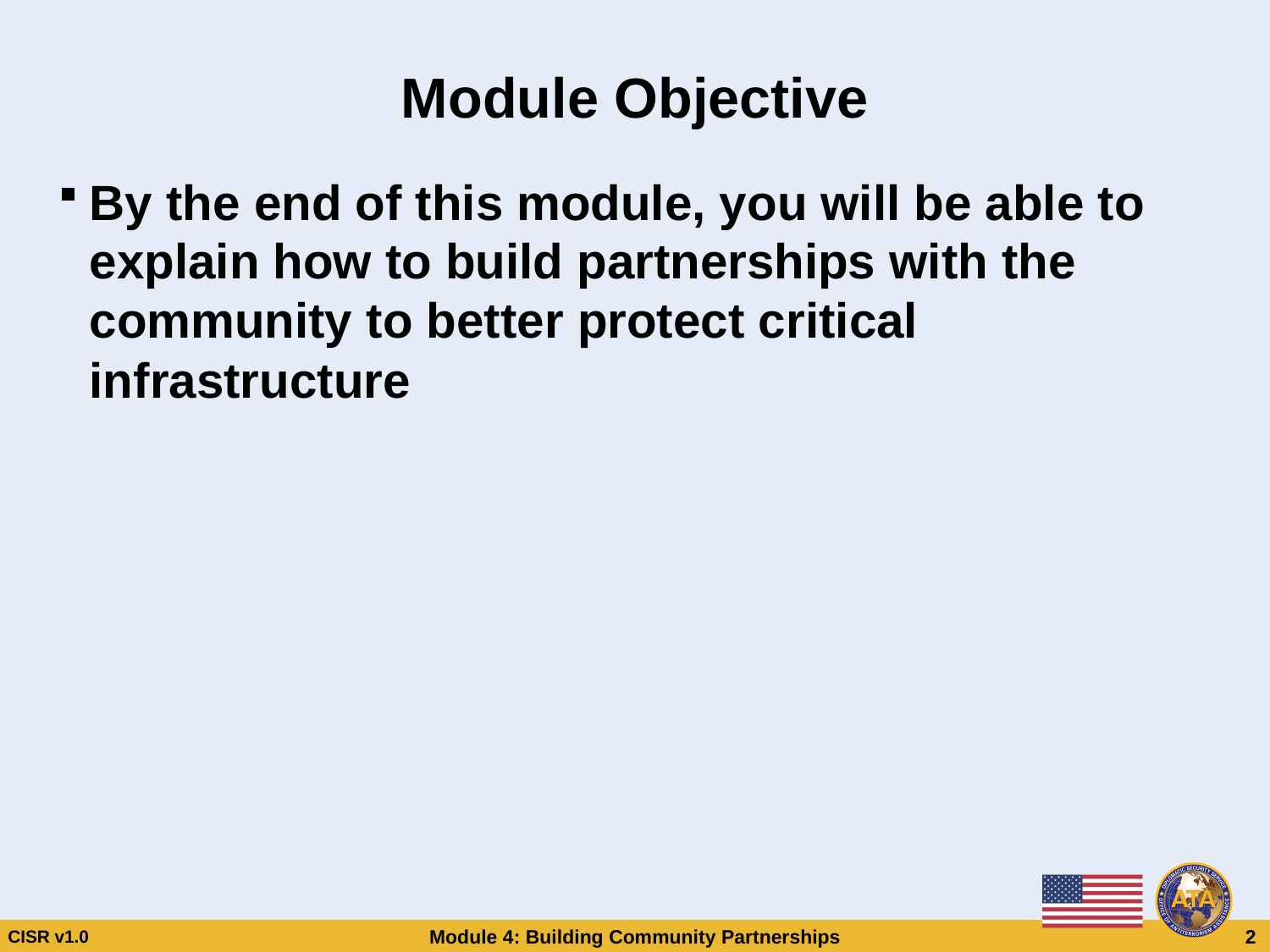

# Module Objective
By the end of this module, you will be able to explain how to build partnerships with the community to better protect critical infrastructure
Module Objective
By the end of this module, you will be able to explain how to build partnerships with the community to better protect critical infrastructure
CISR v1.0
Module 4: Building Community Partnerships
 2